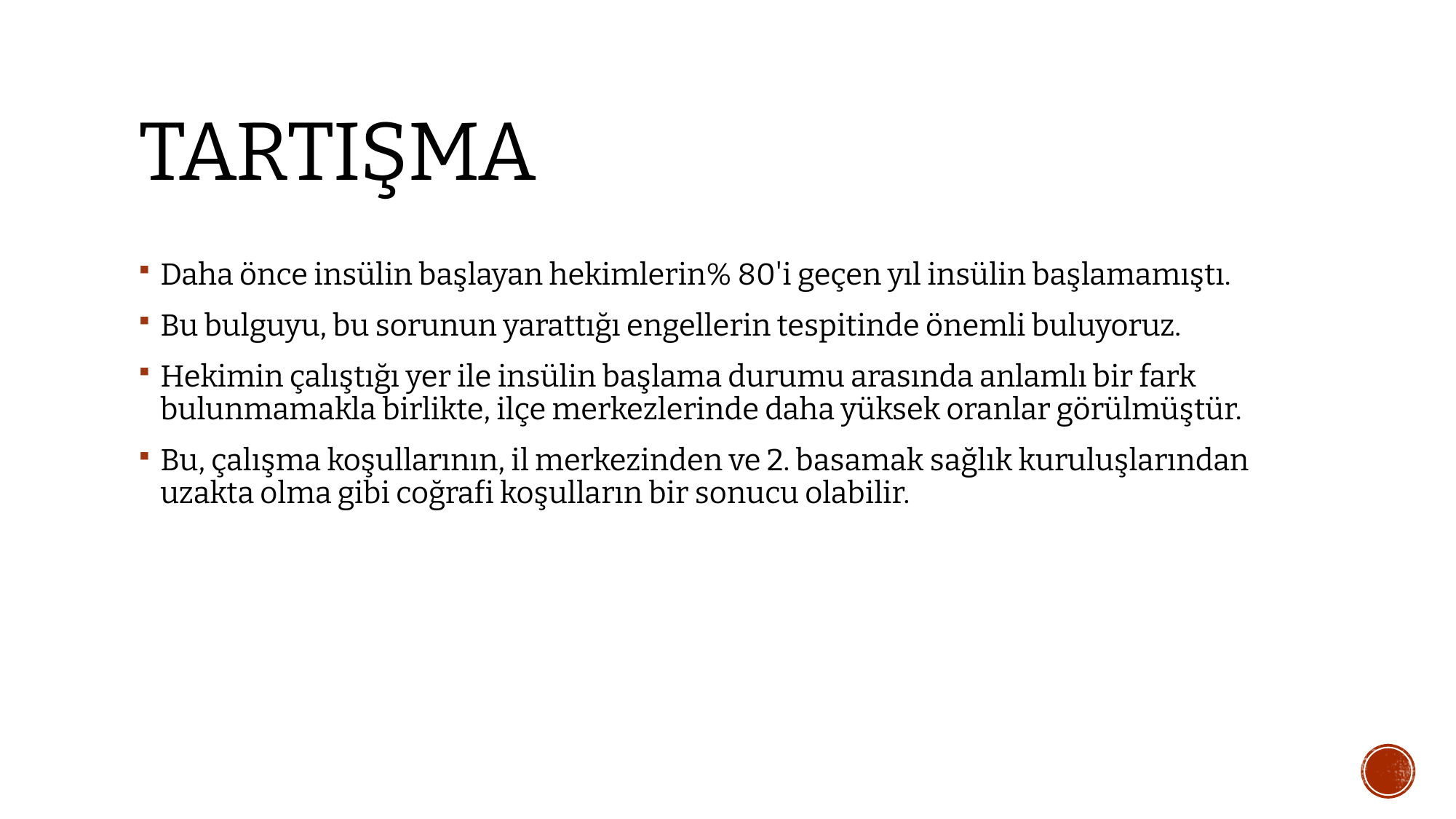

# TARTIŞMA
Daha önce insülin başlayan hekimlerin% 80'i geçen yıl insülin başlamamıştı.
Bu bulguyu, bu sorunun yarattığı engellerin tespitinde önemli buluyoruz.
Hekimin çalıştığı yer ile insülin başlama durumu arasında anlamlı bir fark bulunmamakla birlikte, ilçe merkezlerinde daha yüksek oranlar görülmüştür.
Bu, çalışma koşullarının, il merkezinden ve 2. basamak sağlık kuruluşlarından uzakta olma gibi coğrafi koşulların bir sonucu olabilir.